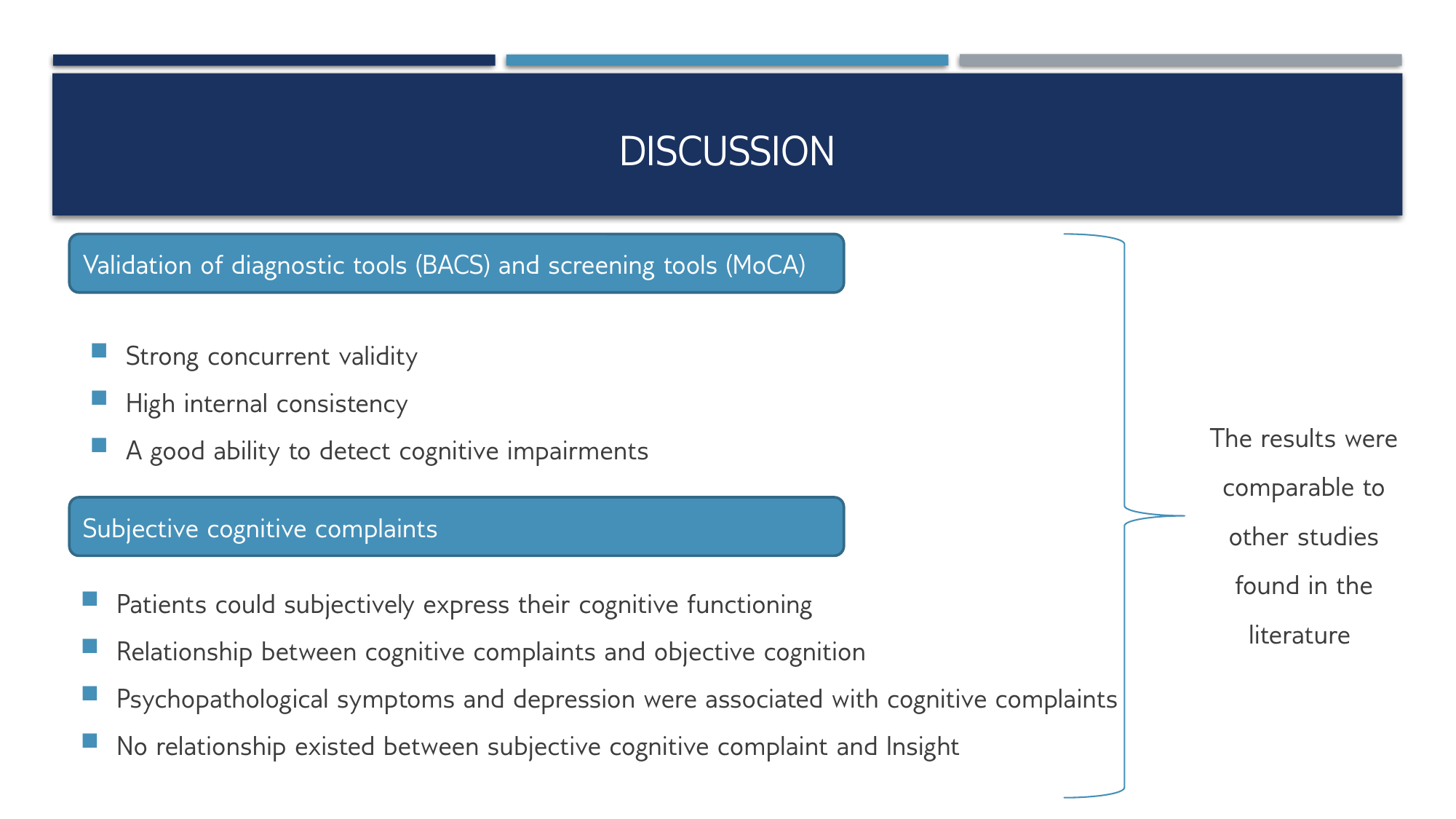

# discussion
Strong concurrent validity
High internal consistency
A good ability to detect cognitive impairments
Validation of diagnostic tools (BACS) and screening tools (MoCA)

The results were comparable to other studies found in the literature
Patients could subjectively express their cognitive functioning
Relationship between cognitive complaints and objective cognition
Psychopathological symptoms and depression were associated with cognitive complaints
No relationship existed between subjective cognitive complaint and Insight
Subjective cognitive complaints